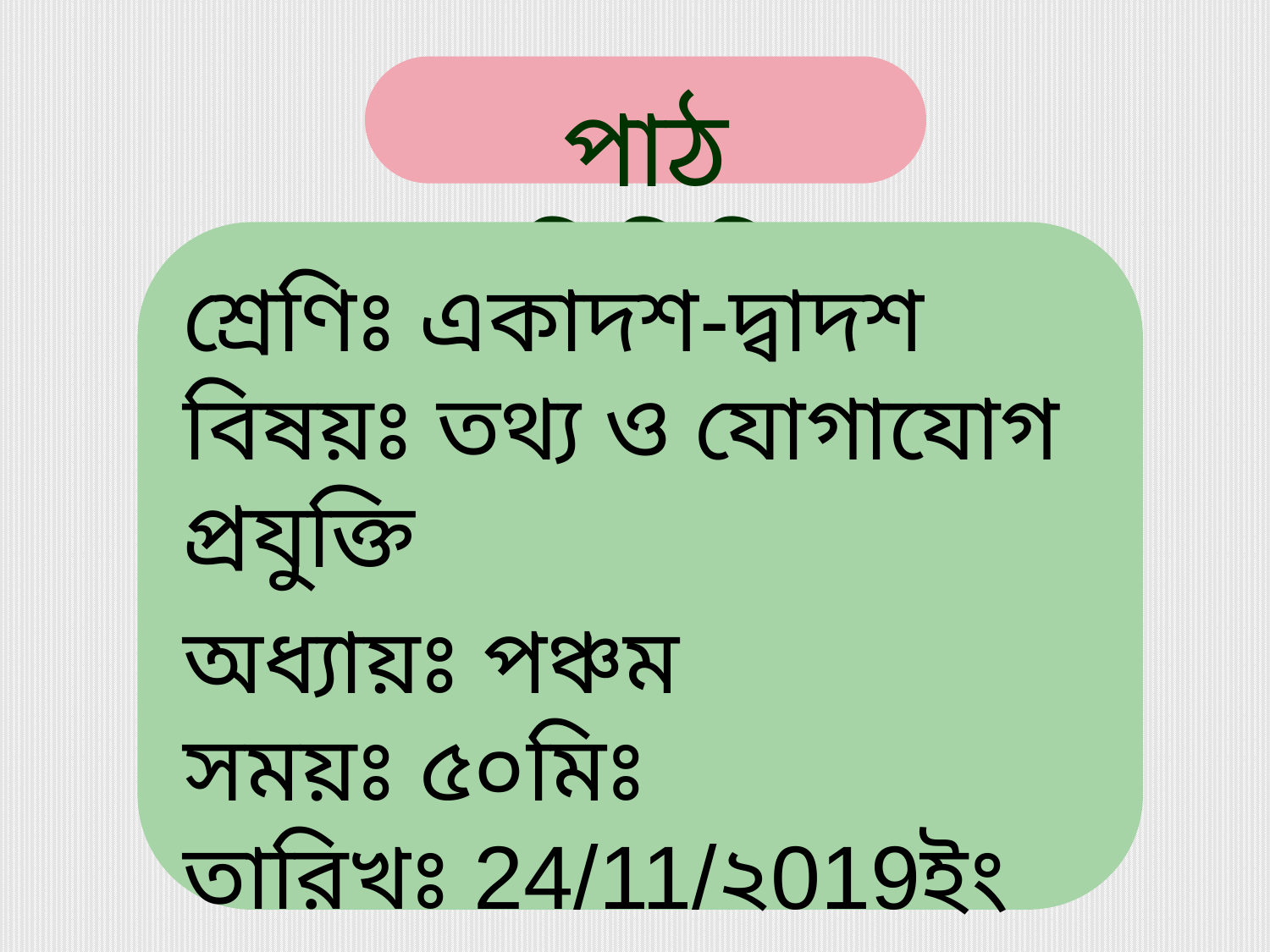

পাঠ পরিচিতিঃ
শ্রেণিঃ একাদশ-দ্বাদশ
বিষয়ঃ তথ্য ও যোগাযোগ প্রযুক্তি
অধ্যায়ঃ পঞ্চম
সময়ঃ ৫০মিঃ
তারিখঃ 24/11/২019ইং